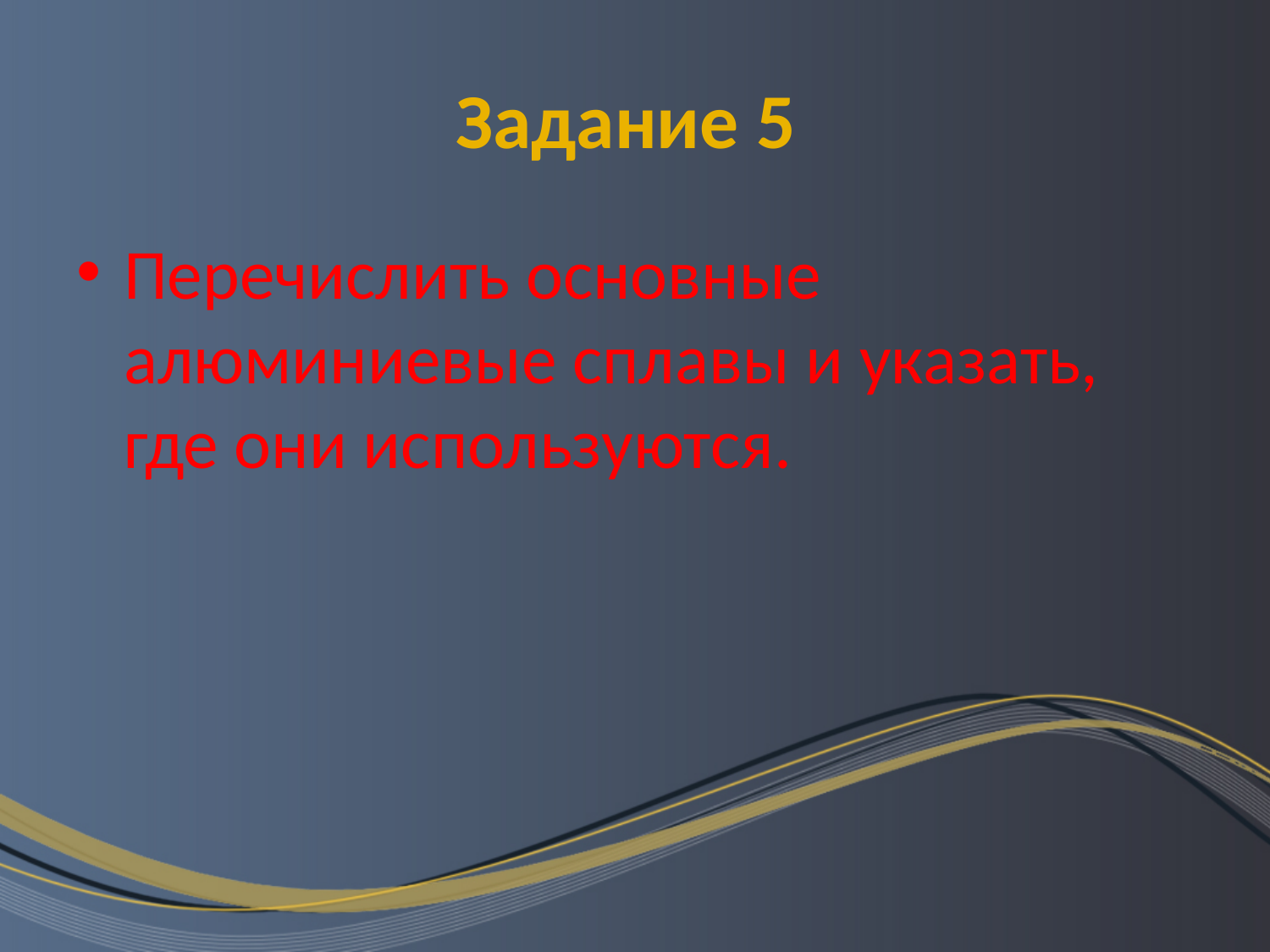

# Задание 5
Перечислить основные алюминиевые сплавы и указать, где они используются.